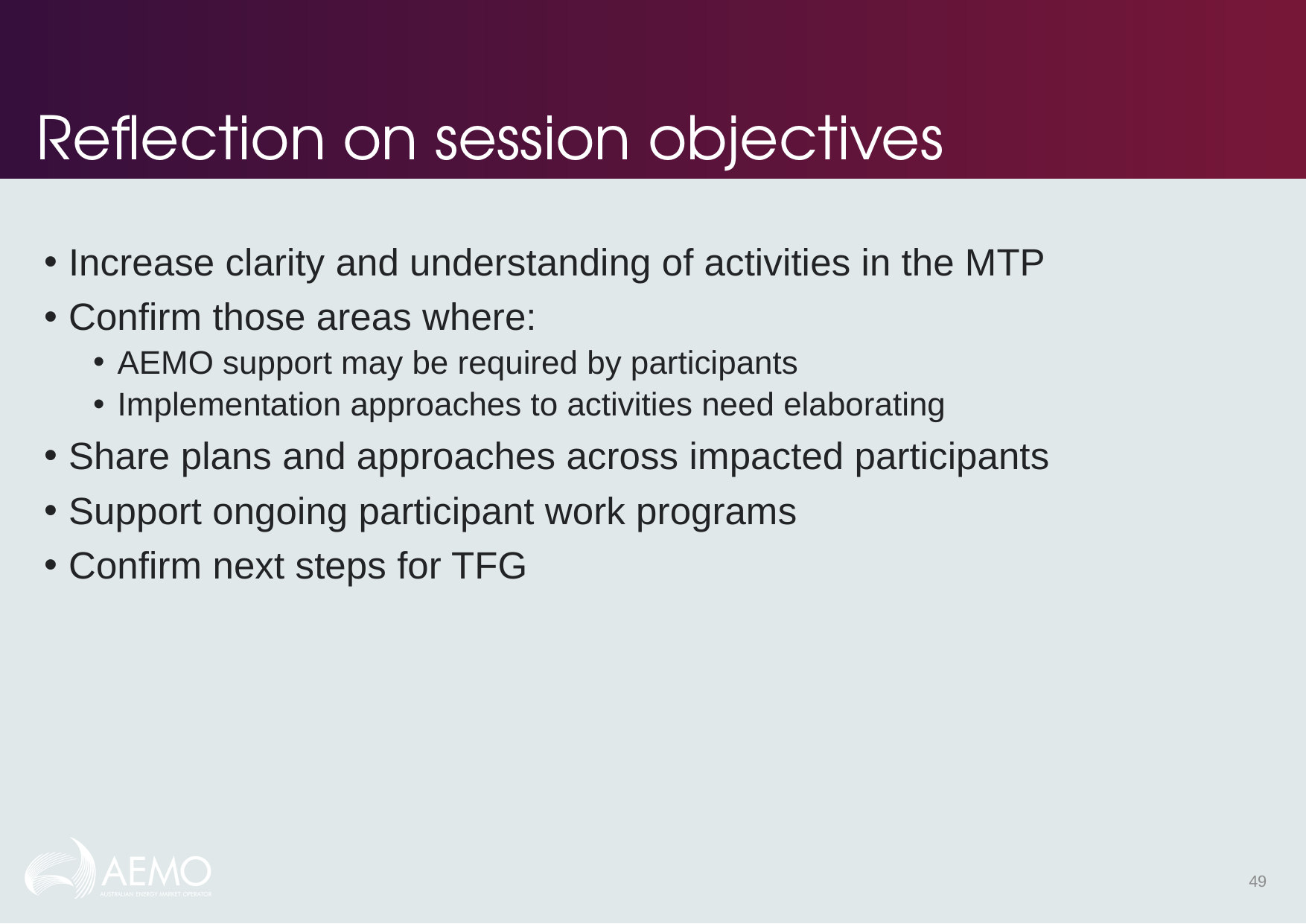

# Reflection on session objectives
Increase clarity and understanding of activities in the MTP
Confirm those areas where:
AEMO support may be required by participants
Implementation approaches to activities need elaborating
Share plans and approaches across impacted participants
Support ongoing participant work programs
Confirm next steps for TFG
49